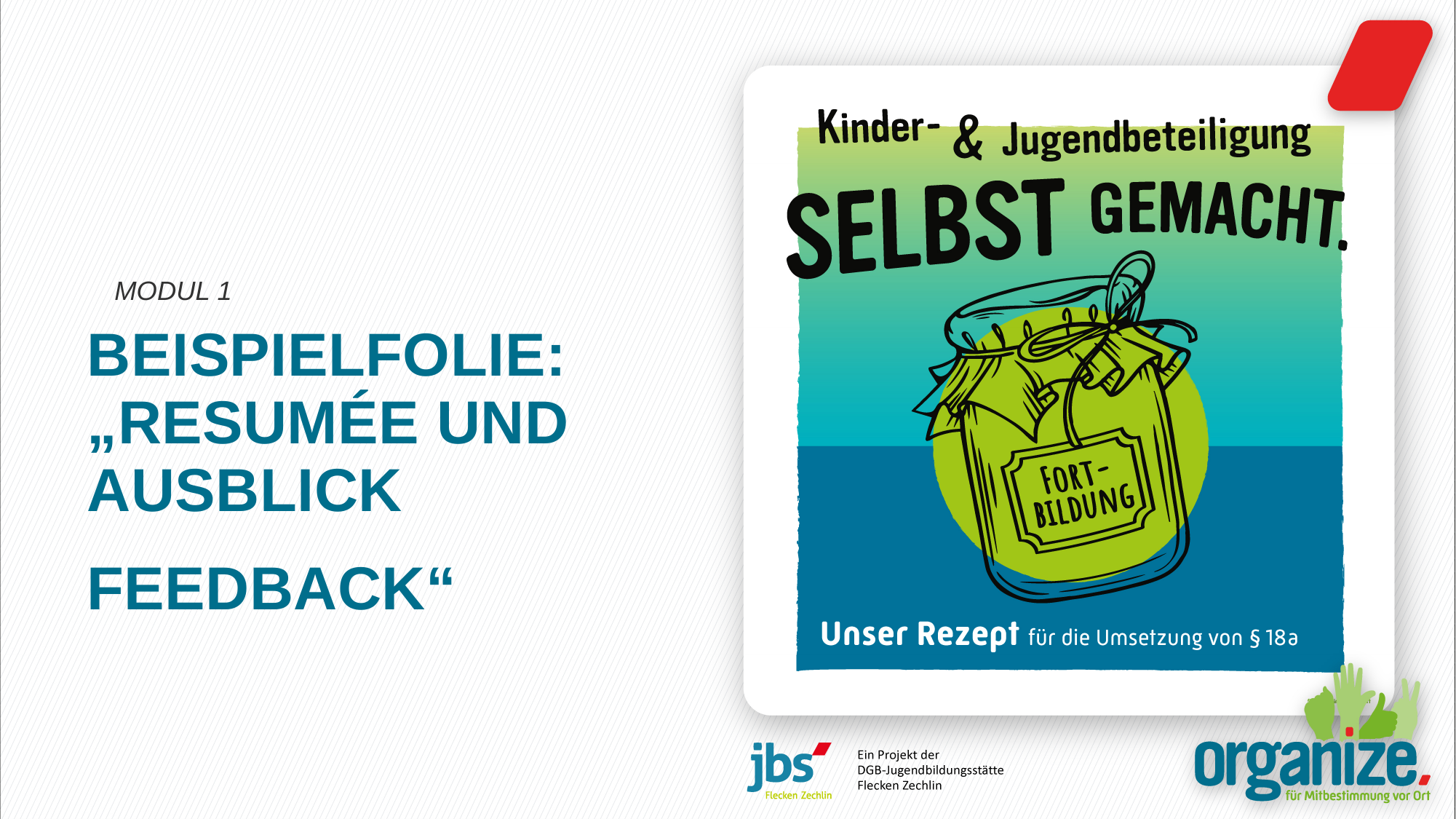

Modul 1
Beispielfolie: „Resumée und Ausblick
Feedback“